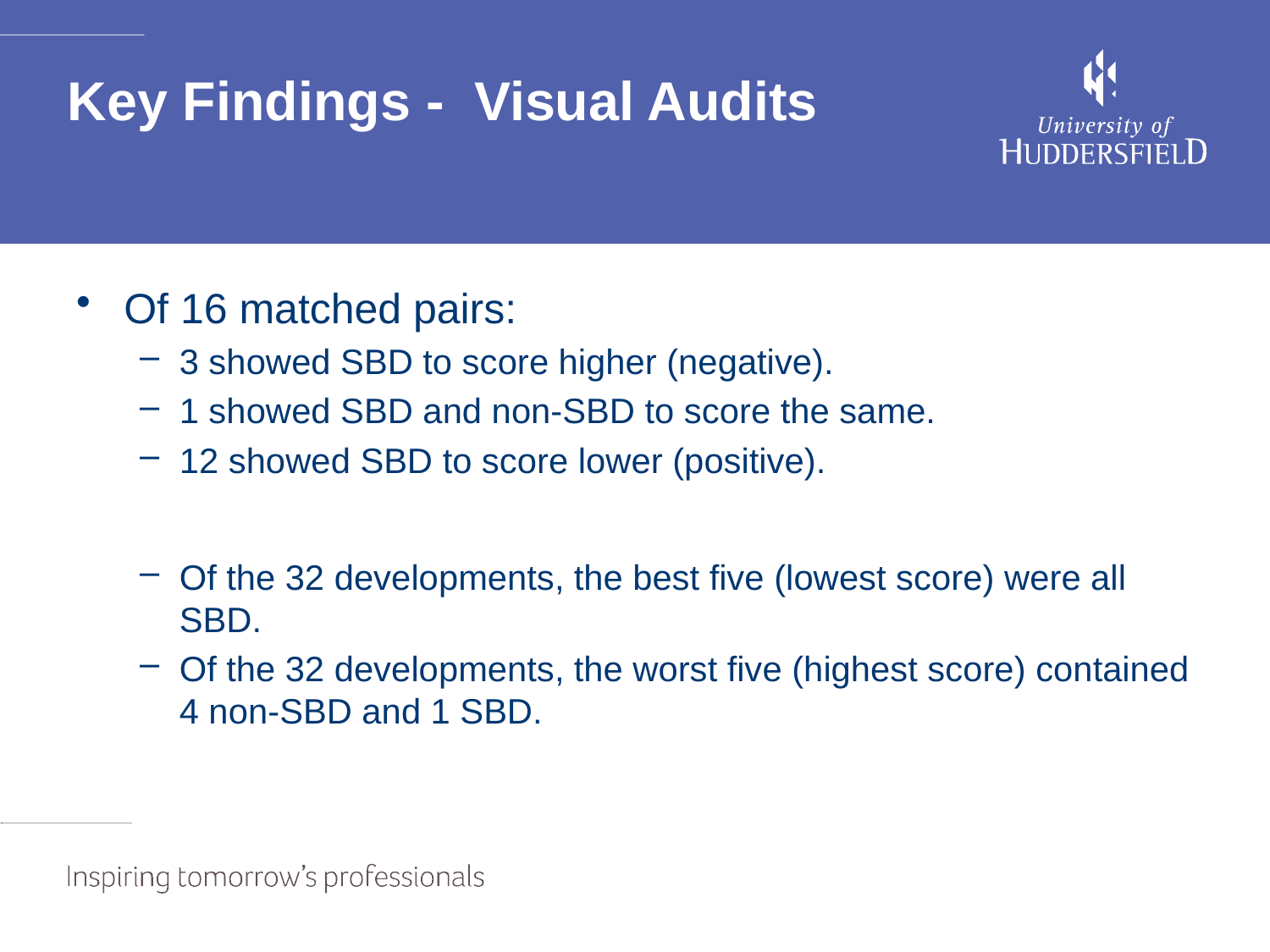

# Key Findings -  Visual Audits
Of 16 matched pairs:
3 showed SBD to score higher (negative).
1 showed SBD and non-SBD to score the same.
12 showed SBD to score lower (positive).

Of the 32 developments, the best five (lowest score) were all SBD.
Of the 32 developments, the worst five (highest score) contained 4 non-SBD and 1 SBD.